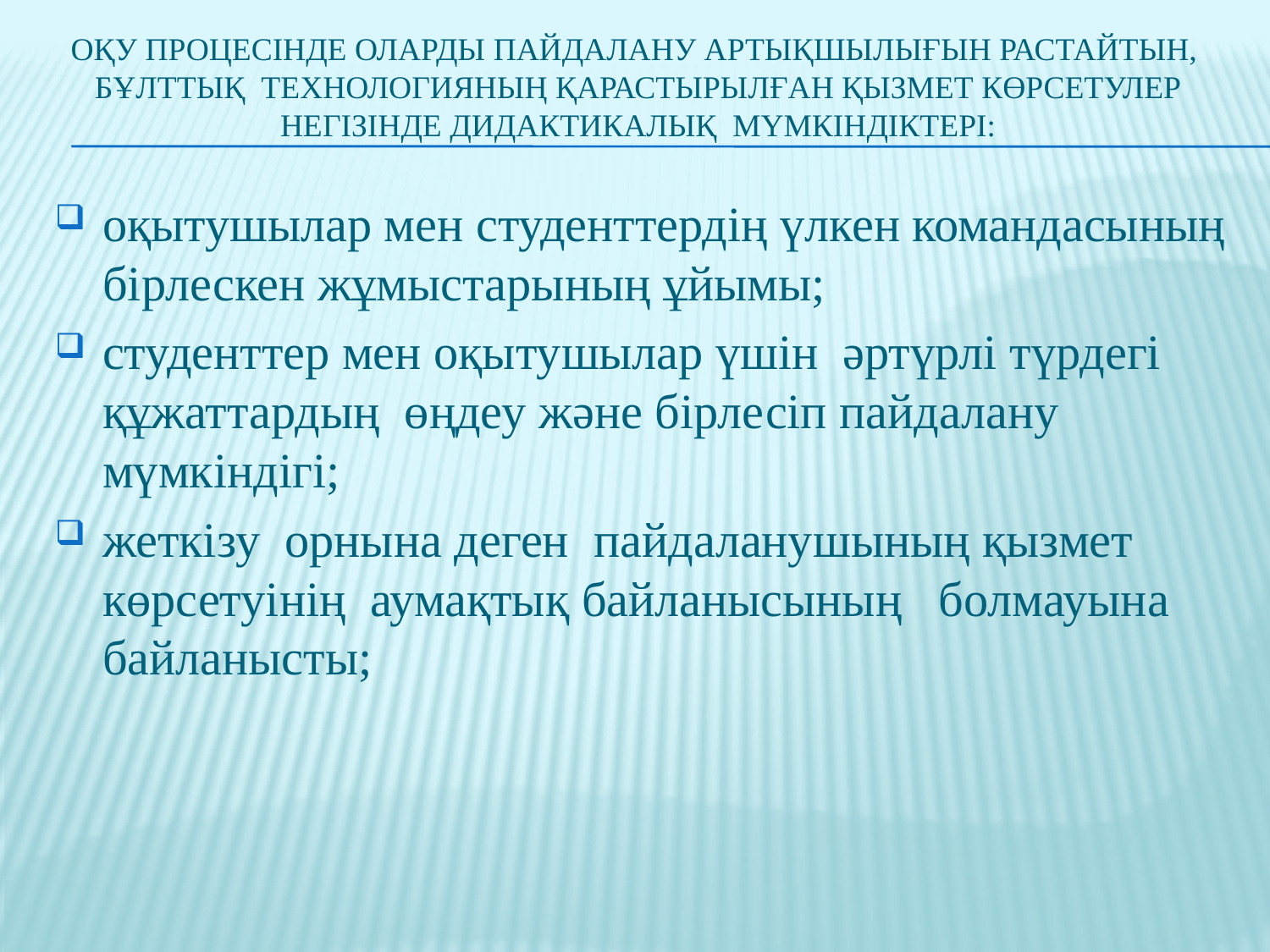

# Оқу процесінде оларды пайдалану артықшылығын растайтын,  бұлттық  технологияның қарастырылған қызмет көрсетулер негізінде дидактикалық  мүмкіндіктері:
оқытушылар мен студенттердің үлкен командасының бірлескен жұмыстарының ұйымы;
студенттер мен оқытушылар үшін  әртүрлі түрдегі құжаттардың  өңдеу және бірлесіп пайдалану мүмкіндігі;
жеткізу  орнына деген  пайдаланушының қызмет көрсетуінің  аумақтық байланысының   болмауына  байланысты;